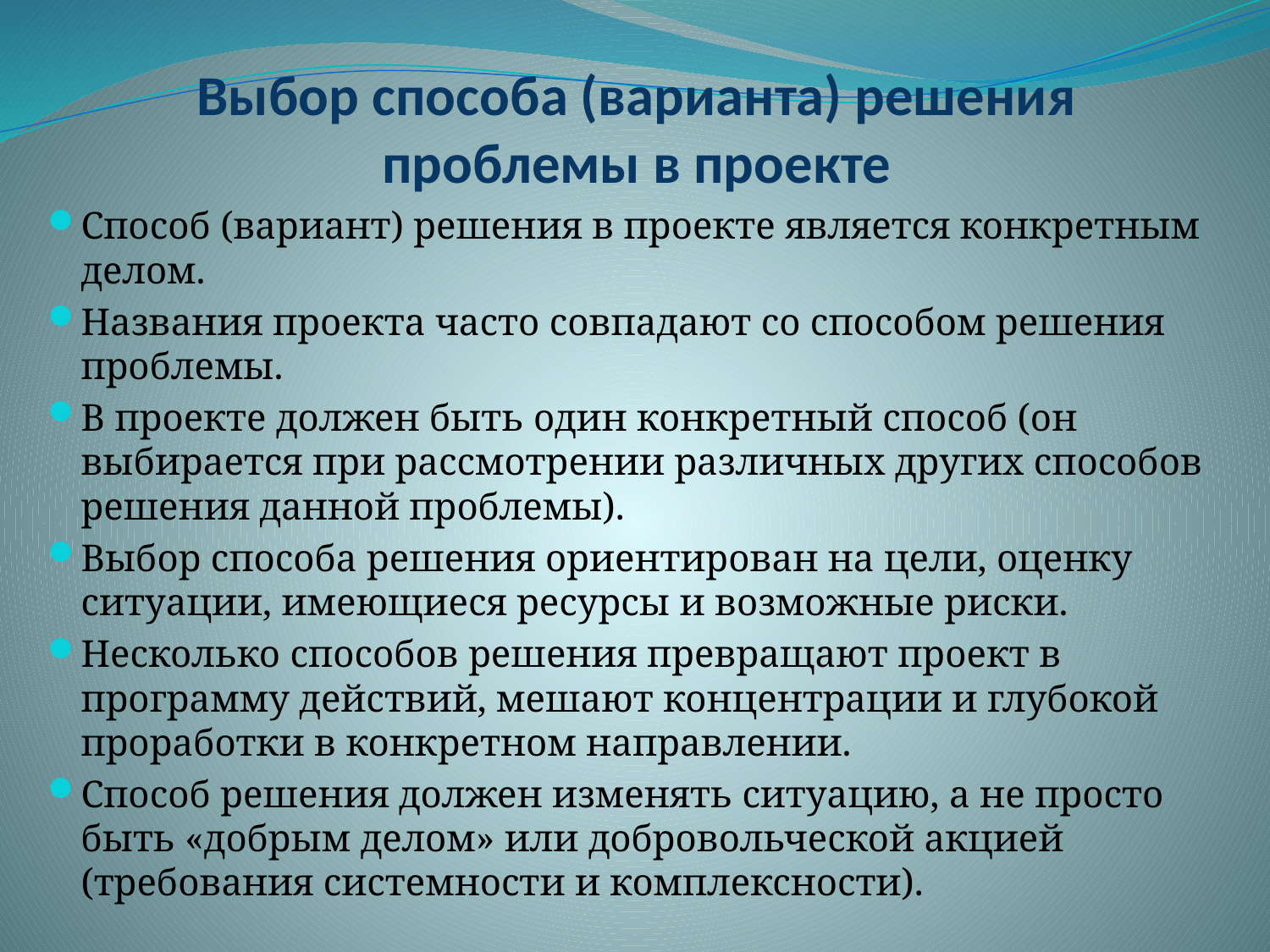

# Выбор способа (варианта) решения проблемы в проекте
Способ (вариант) решения в проекте является конкретным делом.
Названия проекта часто совпадают со способом решения проблемы.
В проекте должен быть один конкретный способ (он выбирается при рассмотрении различных других способов решения данной проблемы).
Выбор способа решения ориентирован на цели, оценку ситуации, имеющиеся ресурсы и возможные риски.
Несколько способов решения превращают проект в программу действий, мешают концентрации и глубокой проработки в конкретном направлении.
Способ решения должен изменять ситуацию, а не просто быть «добрым делом» или добровольческой акцией (требования системности и комплексности).